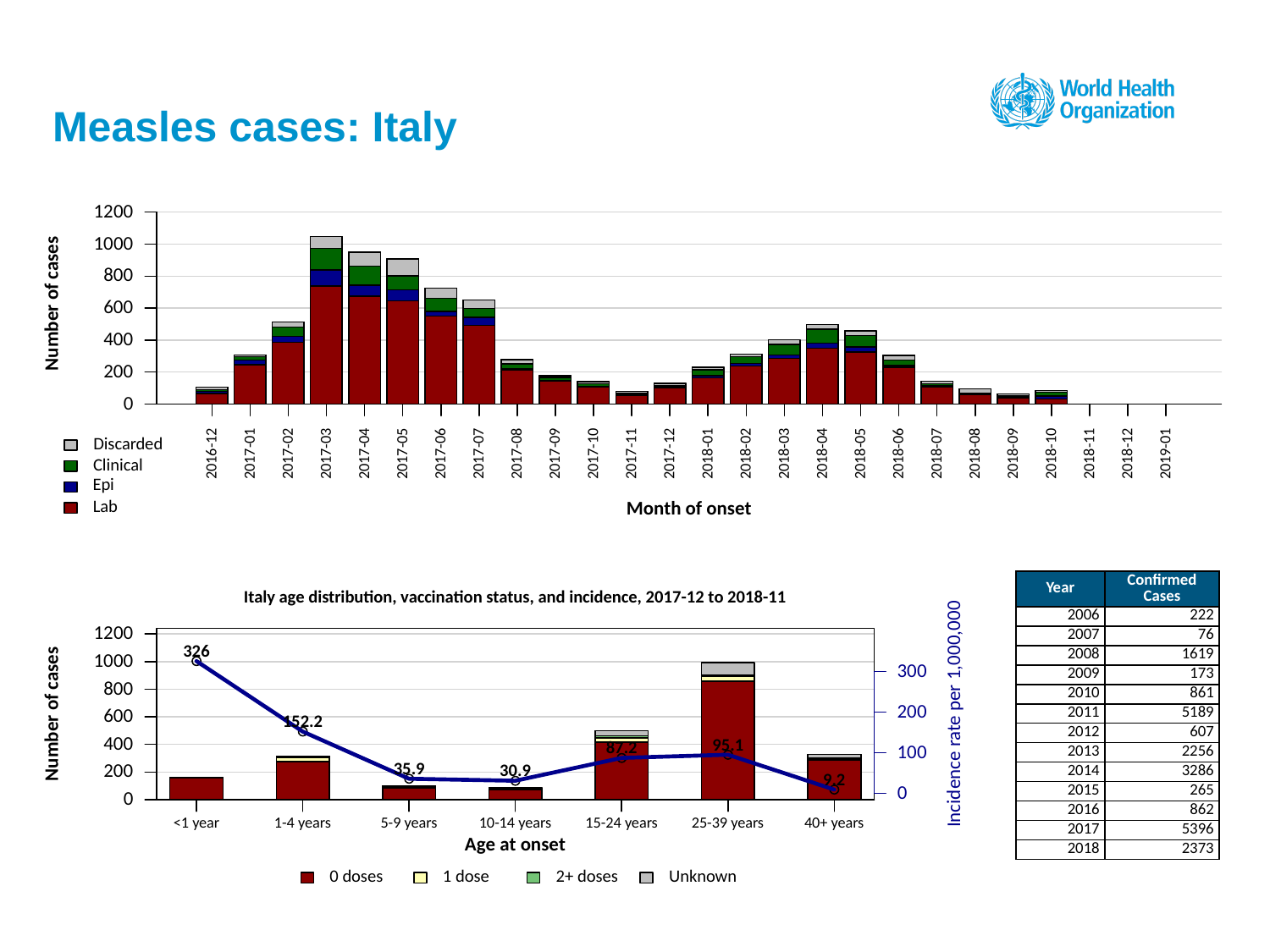

# Measles cases: Italy
1200

1000

800

Number of cases

600

400

200

0

Discarded

2016-12
2017-01
2017-02
2017-03
2017-04
2017-05
2017-06
2017-07
2017-08
2017-09
2017-10
2017-11
2017-12
2018-01
2018-02
2018-03
2018-04
2018-05
2018-06
2018-07
2018-08
2018-09
2018-10
2018-11
2018-12
2019-01
Clinical

Epi

Lab
Month of onset

Italy age distribution, vaccination status, and incidence, 2017-12 to 2018-11
1200

326
1000

300

800

Incidence rate per 1,000,000
200
Number of cases
600

152.2

400

95.1

87.2

100

35.9
200
30.9

9.2

0

0

5-9 years
10-14 years
15-24 years
25-39 years
40+ years
<1 year
1-4 years
Age at onset

Unknown
0 doses
1 dose
2+ doses

| Year | Confirmed Cases |
| --- | --- |
| 2006 | 222 |
| 2007 | 76 |
| 2008 | 1619 |
| 2009 | 173 |
| 2010 | 861 |
| 2011 | 5189 |
| 2012 | 607 |
| 2013 | 2256 |
| 2014 | 3286 |
| 2015 | 265 |
| 2016 | 862 |
| 2017 | 5396 |
| 2018 | 2373 |